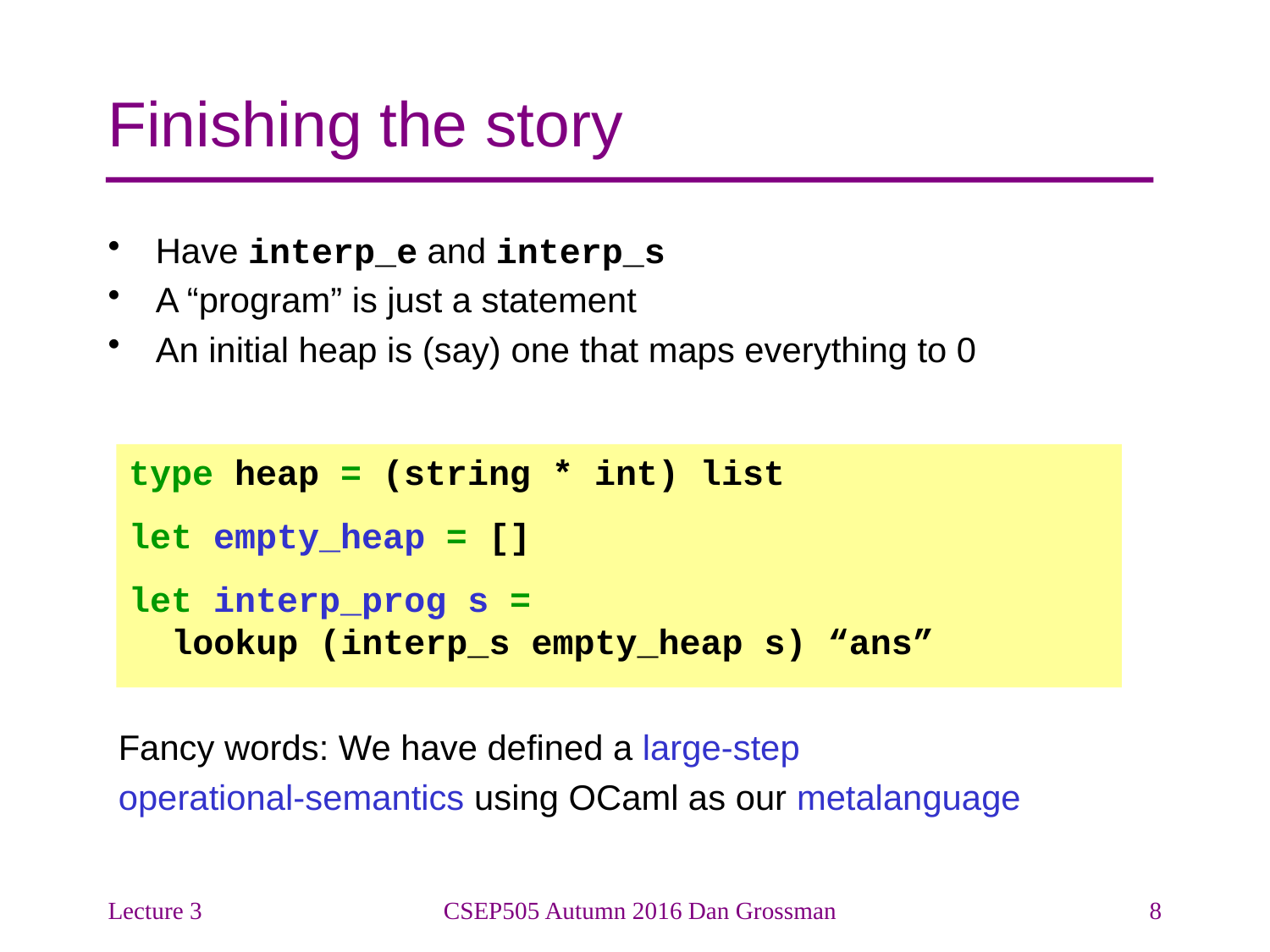

# Finishing the story
Have interp_e and interp_s
A “program” is just a statement
An initial heap is (say) one that maps everything to 0
type heap = (string * int) list

let empty_heap = []

let interp_prog s =
  lookup (interp_s empty_heap s) “ans”
Fancy words: We have defined a large-step
operational-semantics using OCaml as our metalanguage
Lecture 3
CSEP505 Autumn 2016 Dan Grossman
8